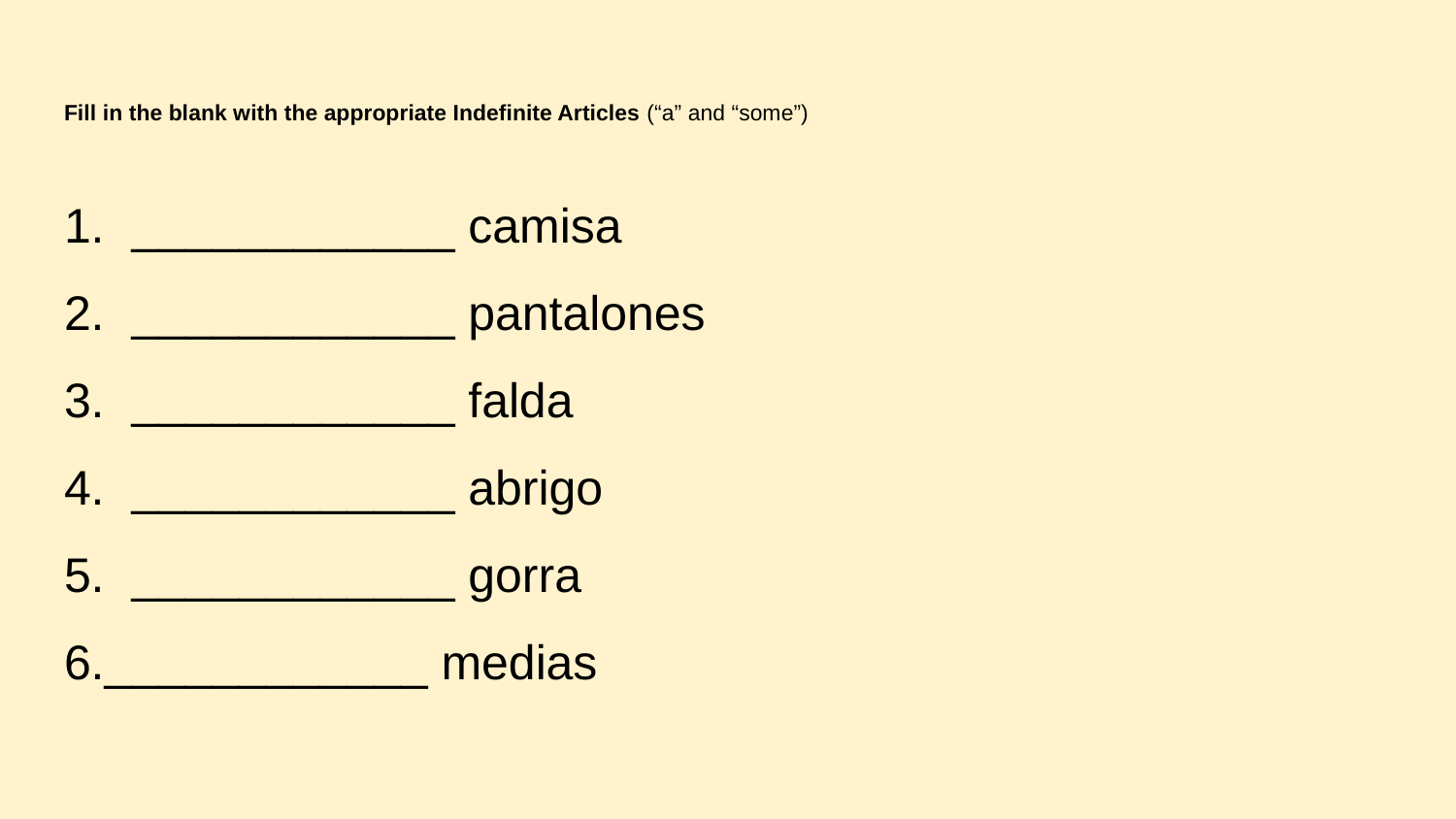

# Fill in the blank with the appropriate Indefinite Articles (“a” and “some”)

1.  ____________ camisa
2.  ____________ pantalones
3.  ____________ falda
4.  ____________ abrigo
5.  ____________ gorra
6.____________ medias